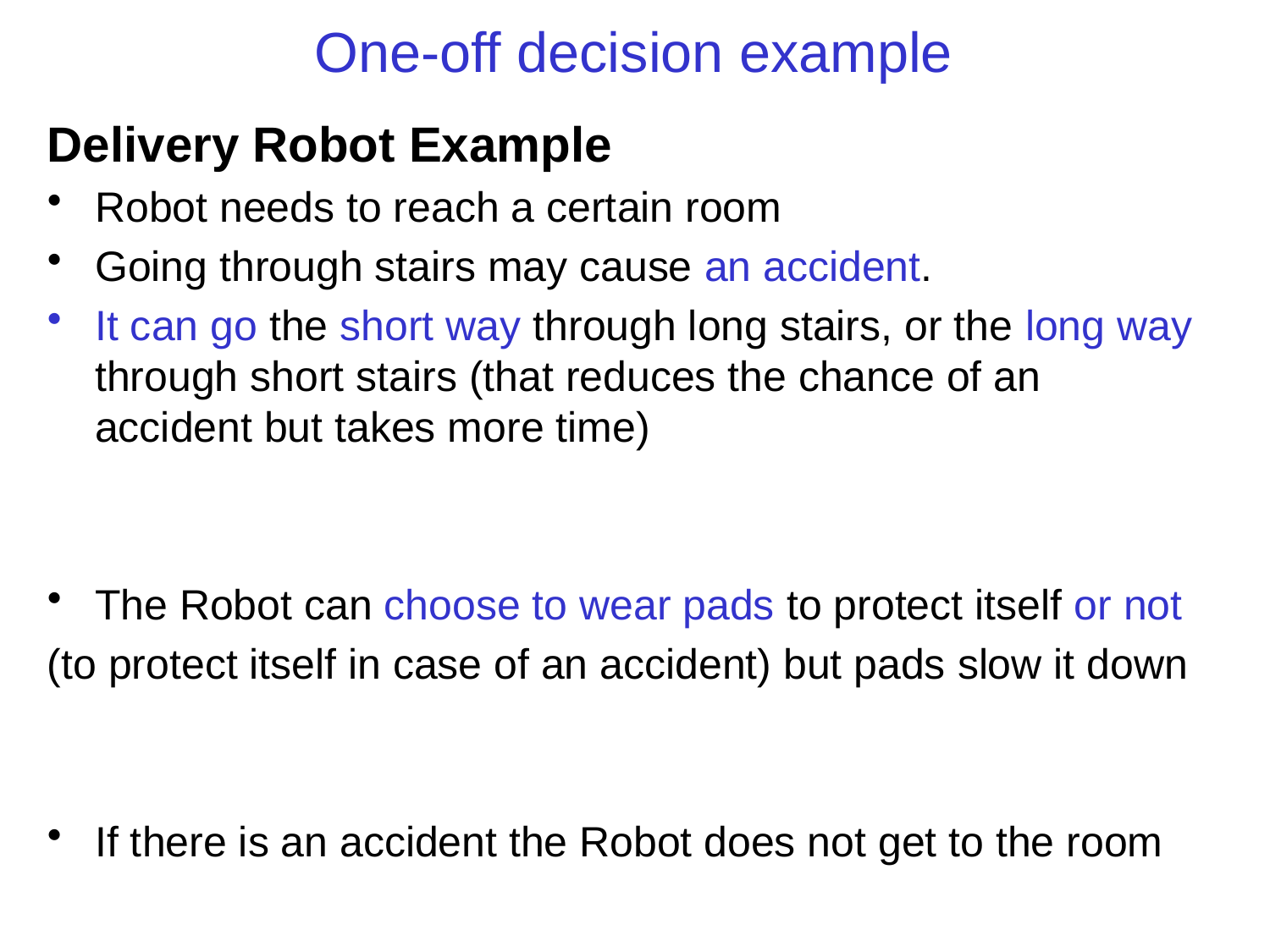

# One-off decision example
Delivery Robot Example
Robot needs to reach a certain room
Going through stairs may cause an accident.
It can go the short way through long stairs, or the long way through short stairs (that reduces the chance of an accident but takes more time)

The Robot can choose to wear pads to protect itself or not
(to protect itself in case of an accident) but pads slow it down

If there is an accident the Robot does not get to the room